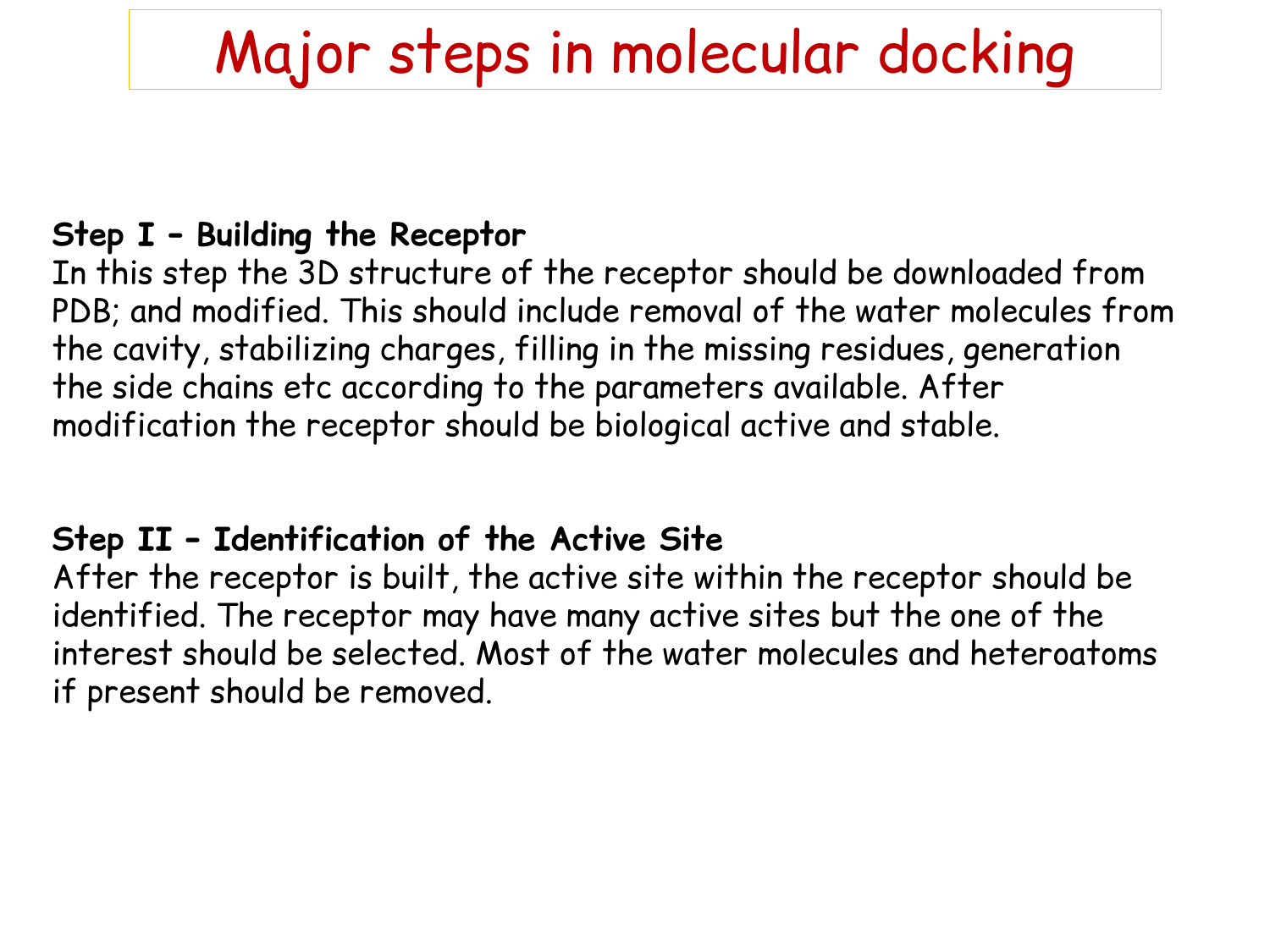

Major steps in molecular docking
Step I – Building the Receptor
In this step the 3D structure of the receptor should be downloaded from PDB; and modified. This should include removal of the water molecules from the cavity, stabilizing charges, filling in the missing residues, generation the side chains etc according to the parameters available. After modification the receptor should be biological active and stable.
Step II – Identification of the Active Site
After the receptor is built, the active site within the receptor should be identified. The receptor may have many active sites but the one of the interest should be selected. Most of the water molecules and heteroatoms if present should be removed.